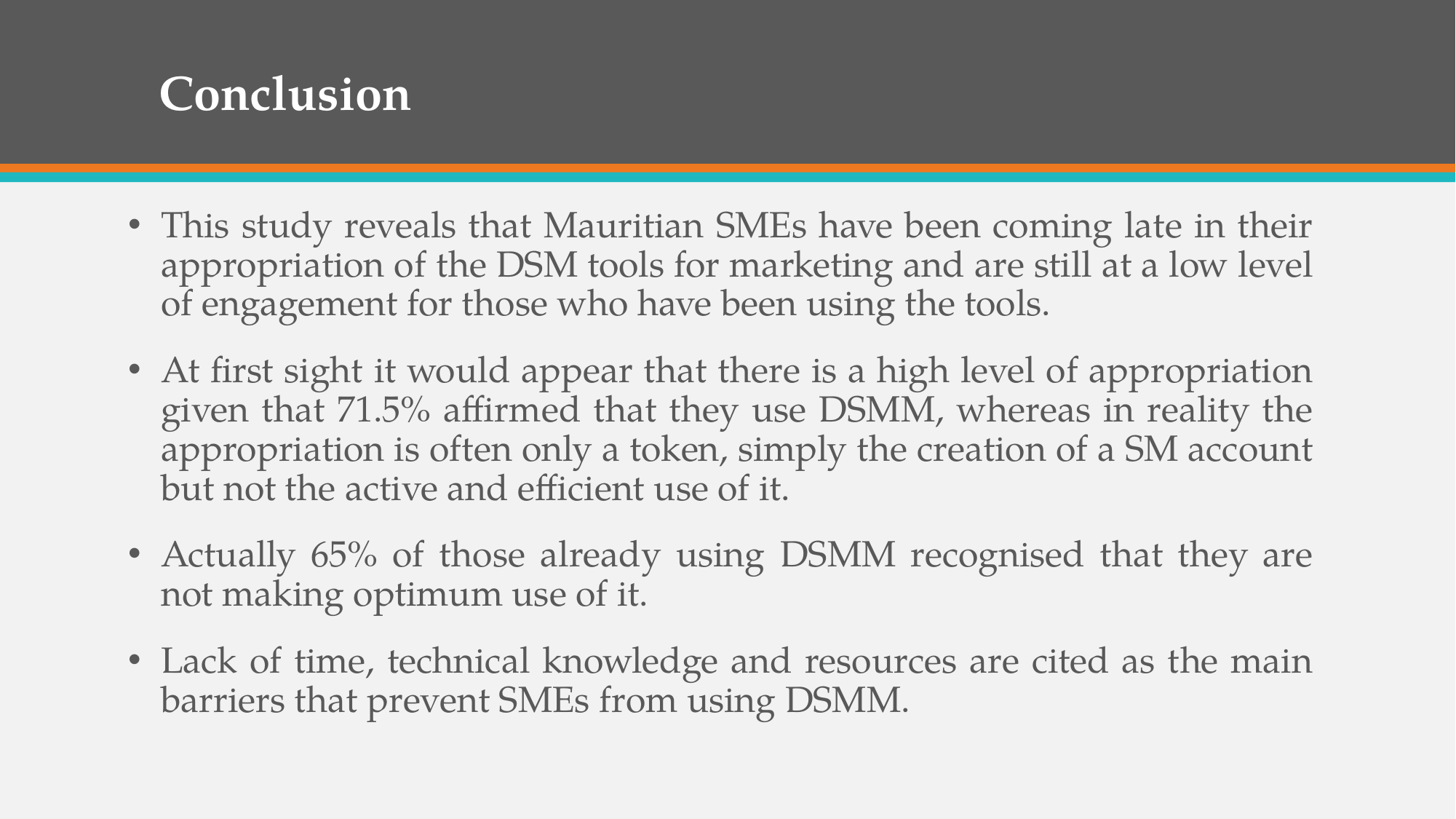

# Conclusion
This study reveals that Mauritian SMEs have been coming late in their appropriation of the DSM tools for marketing and are still at a low level of engagement for those who have been using the tools.
At first sight it would appear that there is a high level of appropriation given that 71.5% affirmed that they use DSMM, whereas in reality the appropriation is often only a token, simply the creation of a SM account but not the active and efficient use of it.
Actually 65% of those already using DSMM recognised that they are not making optimum use of it.
Lack of time, technical knowledge and resources are cited as the main barriers that prevent SMEs from using DSMM.